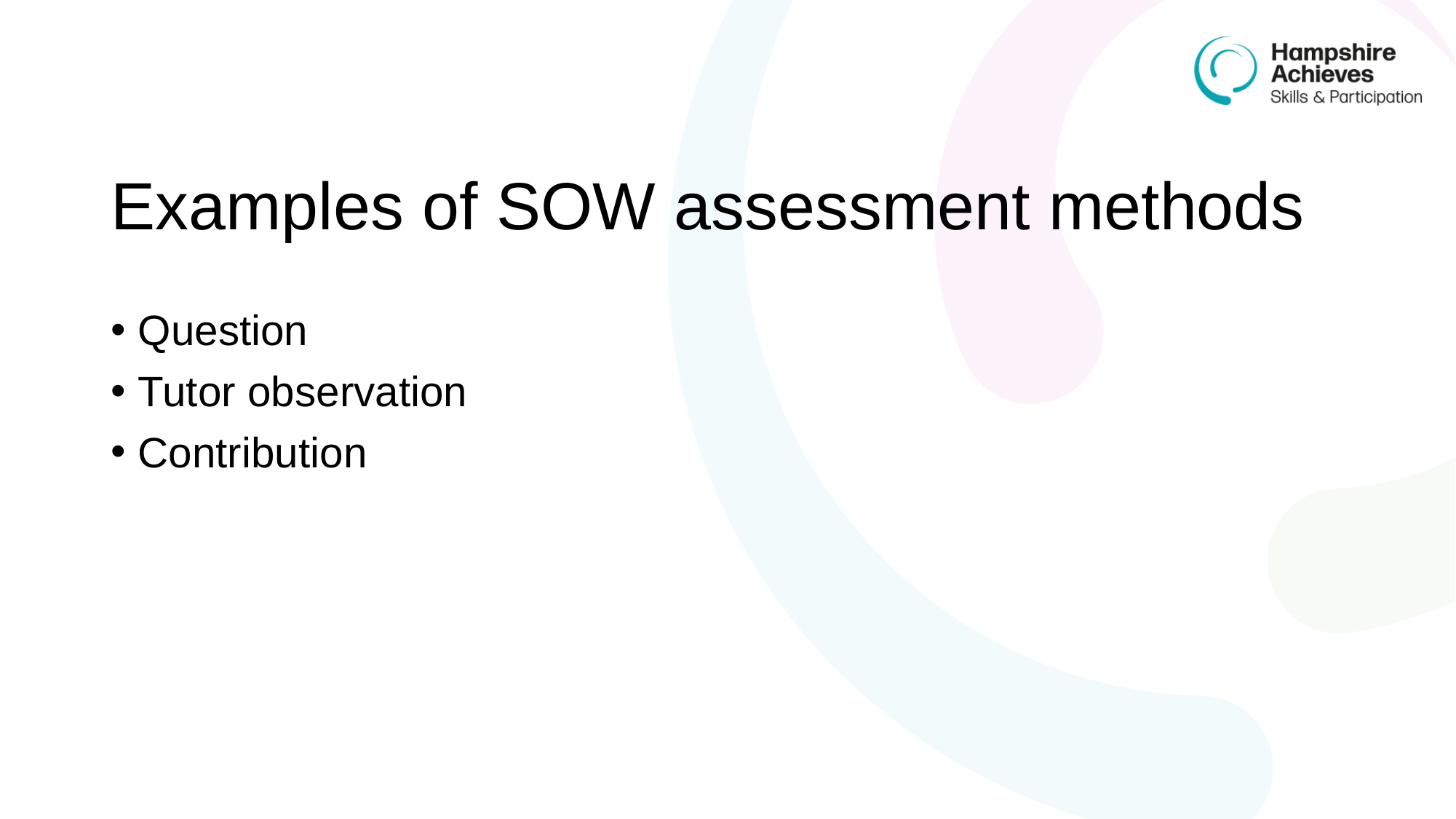

# Examples of SOW assessment methods
Question
Tutor observation
Contribution